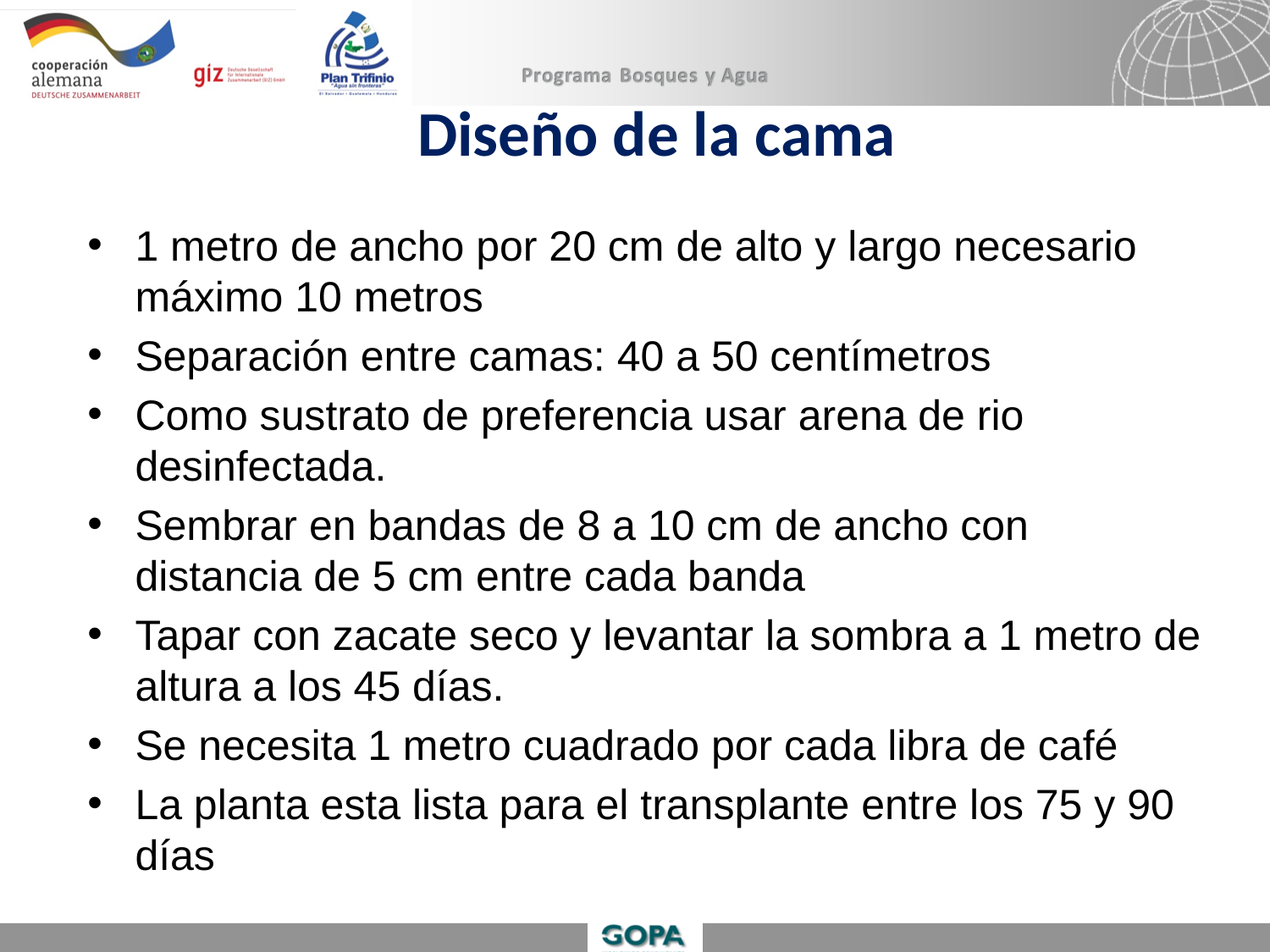

# Diseño de la cama
1 metro de ancho por 20 cm de alto y largo necesario máximo 10 metros
Separación entre camas: 40 a 50 centímetros
Como sustrato de preferencia usar arena de rio desinfectada.
Sembrar en bandas de 8 a 10 cm de ancho con distancia de 5 cm entre cada banda
Tapar con zacate seco y levantar la sombra a 1 metro de altura a los 45 días.
Se necesita 1 metro cuadrado por cada libra de café
La planta esta lista para el transplante entre los 75 y 90 días